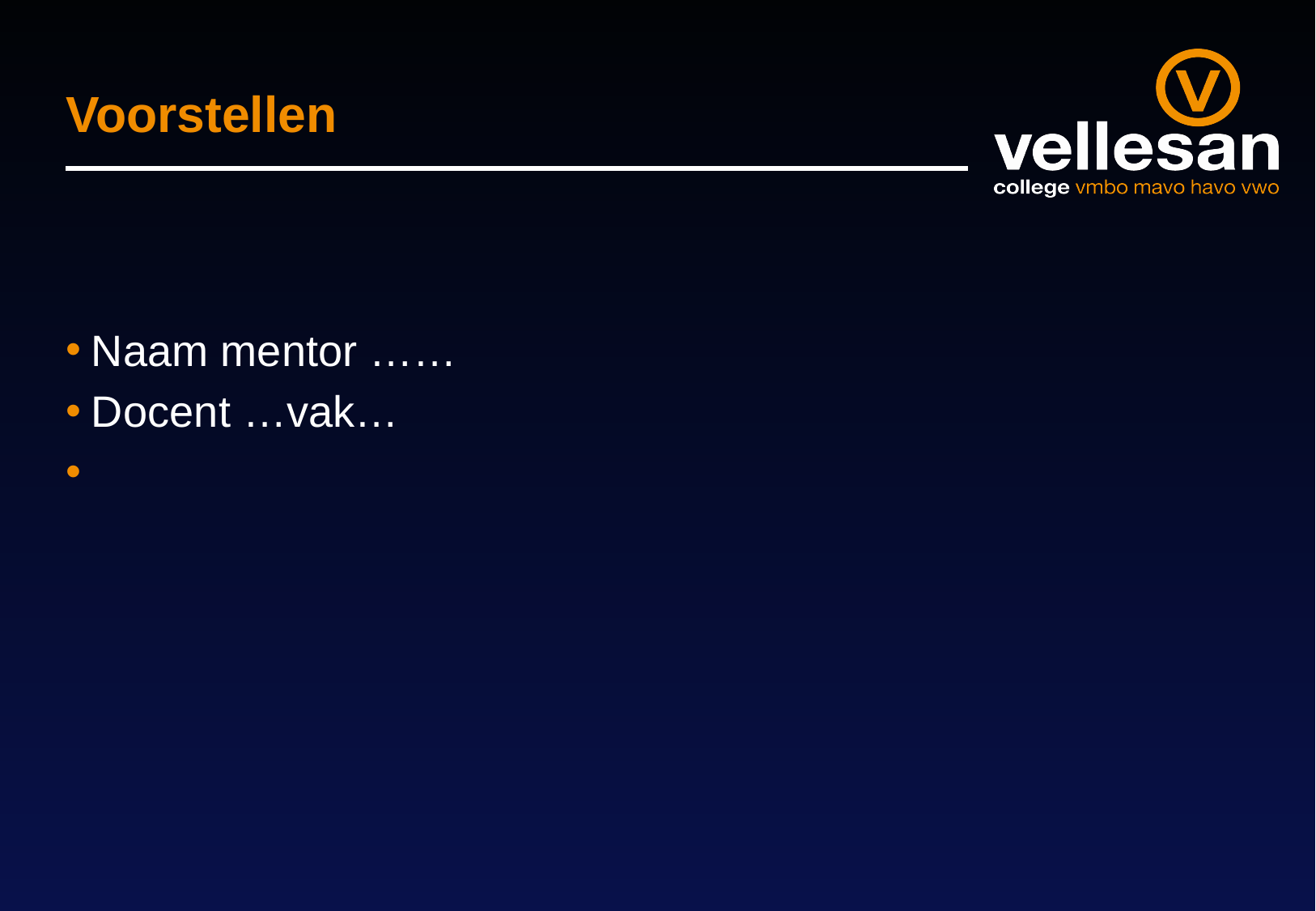

# Voorstellen

Naam mentor ……
Docent …vak…